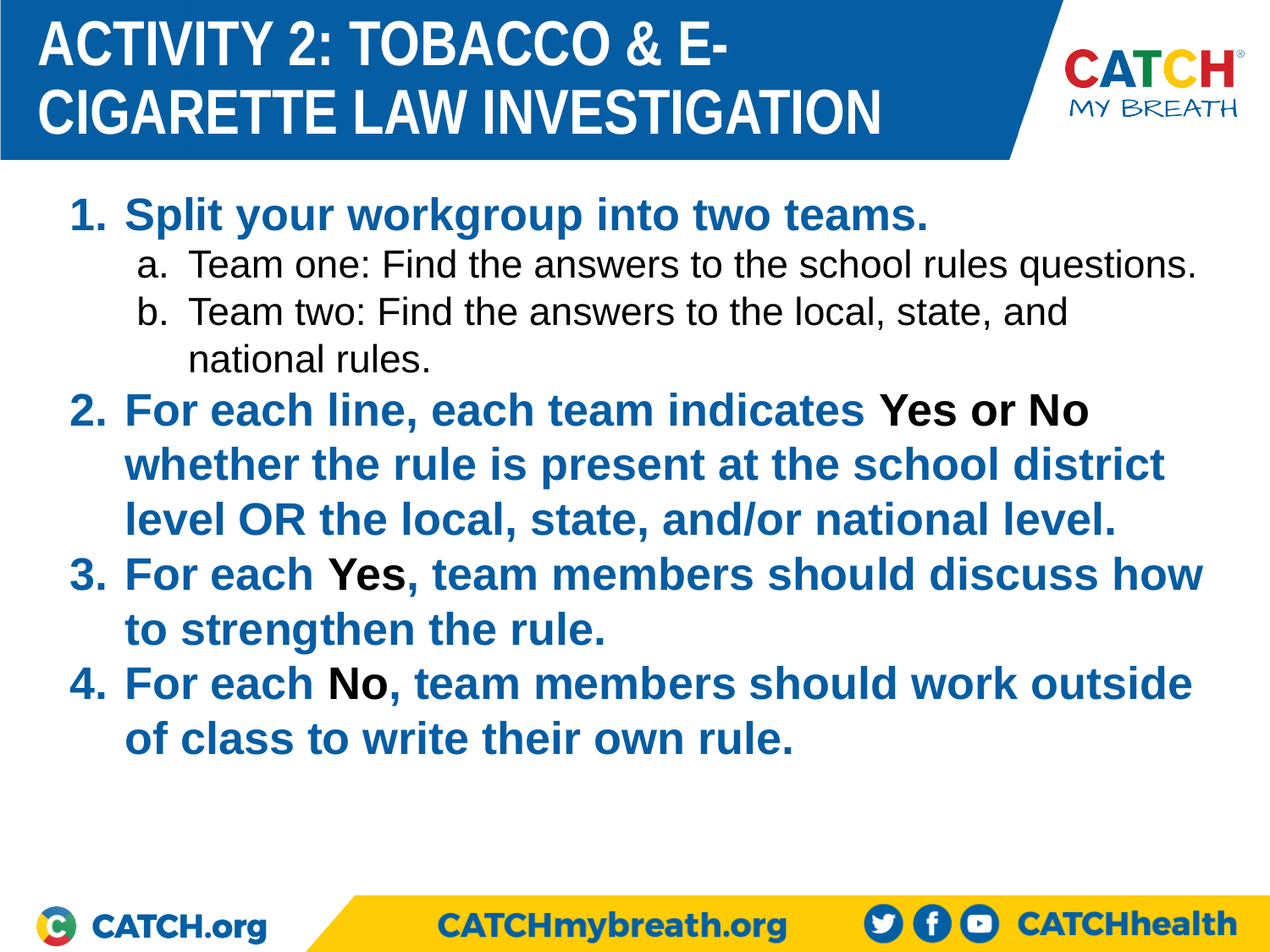

ACTIVITY 2: TOBACCO & E-CIGARETTE LAW INVESTIGATION
Split your workgroup into two teams.
Team one: Find the answers to the school rules questions.
Team two: Find the answers to the local, state, and national rules.
For each line, each team indicates Yes or No whether the rule is present at the school district level OR the local, state, and/or national level.
For each Yes, team members should discuss how to strengthen the rule.
For each No, team members should work outside of class to write their own rule.